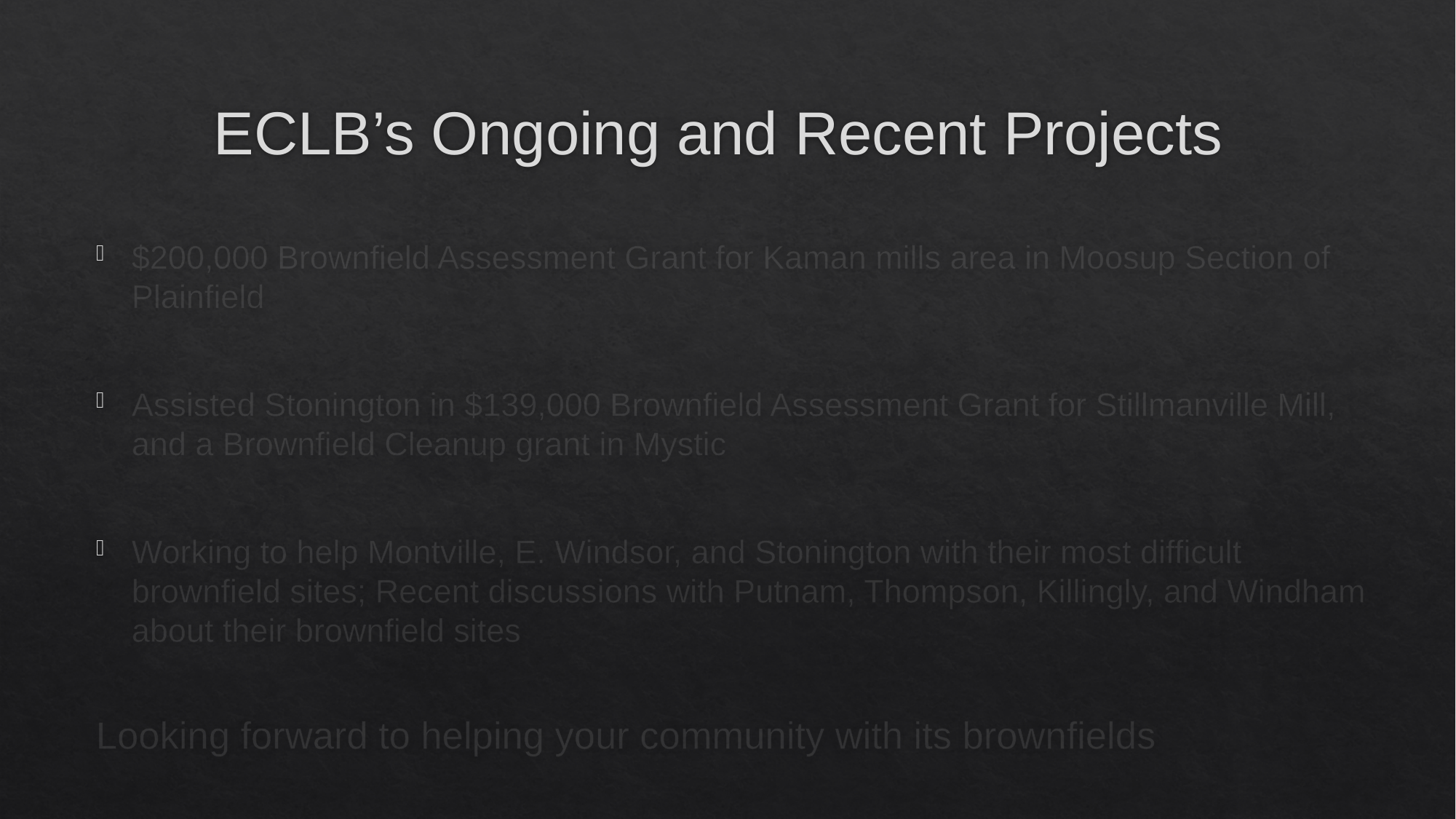

# ECLB’s Ongoing and Recent Projects
$200,000 Brownfield Assessment Grant for Kaman mills area in Moosup Section of Plainfield

Assisted Stonington in $139,000 Brownfield Assessment Grant for Stillmanville Mill, and a Brownfield Cleanup grant in Mystic

Working to help Montville, E. Windsor, and Stonington with their most difficult brownfield sites; Recent discussions with Putnam, Thompson, Killingly, and Windham about their brownfield sites

Looking forward to helping your community with its brownfields